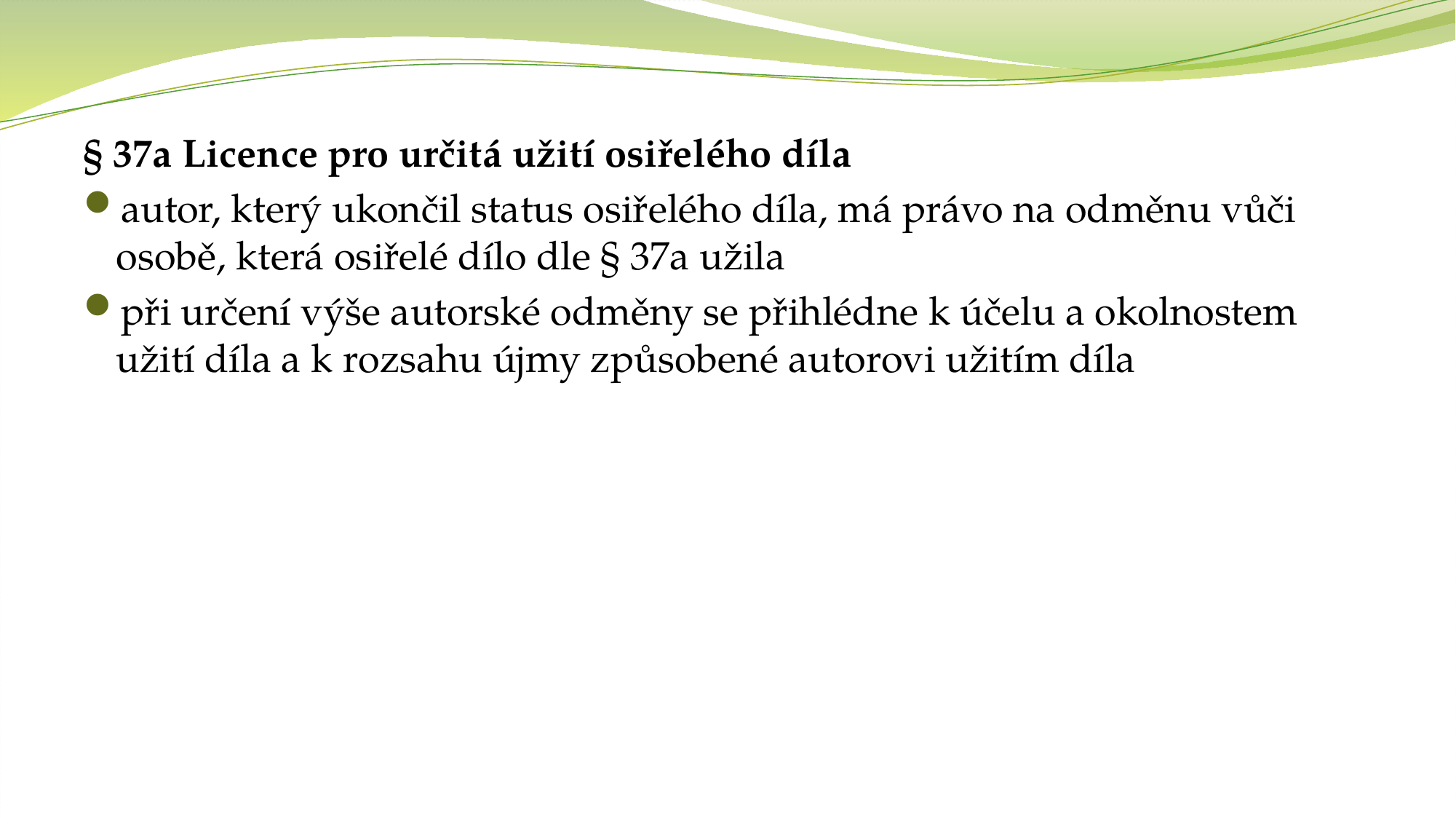

§ 37a Licence pro určitá užití osiřelého díla
autor, který ukončil status osiřelého díla, má právo na odměnu vůči osobě, která osiřelé dílo dle § 37a užila
při určení výše autorské odměny se přihlédne k účelu a okolnostem užití díla a k rozsahu újmy způsobené autorovi užitím díla